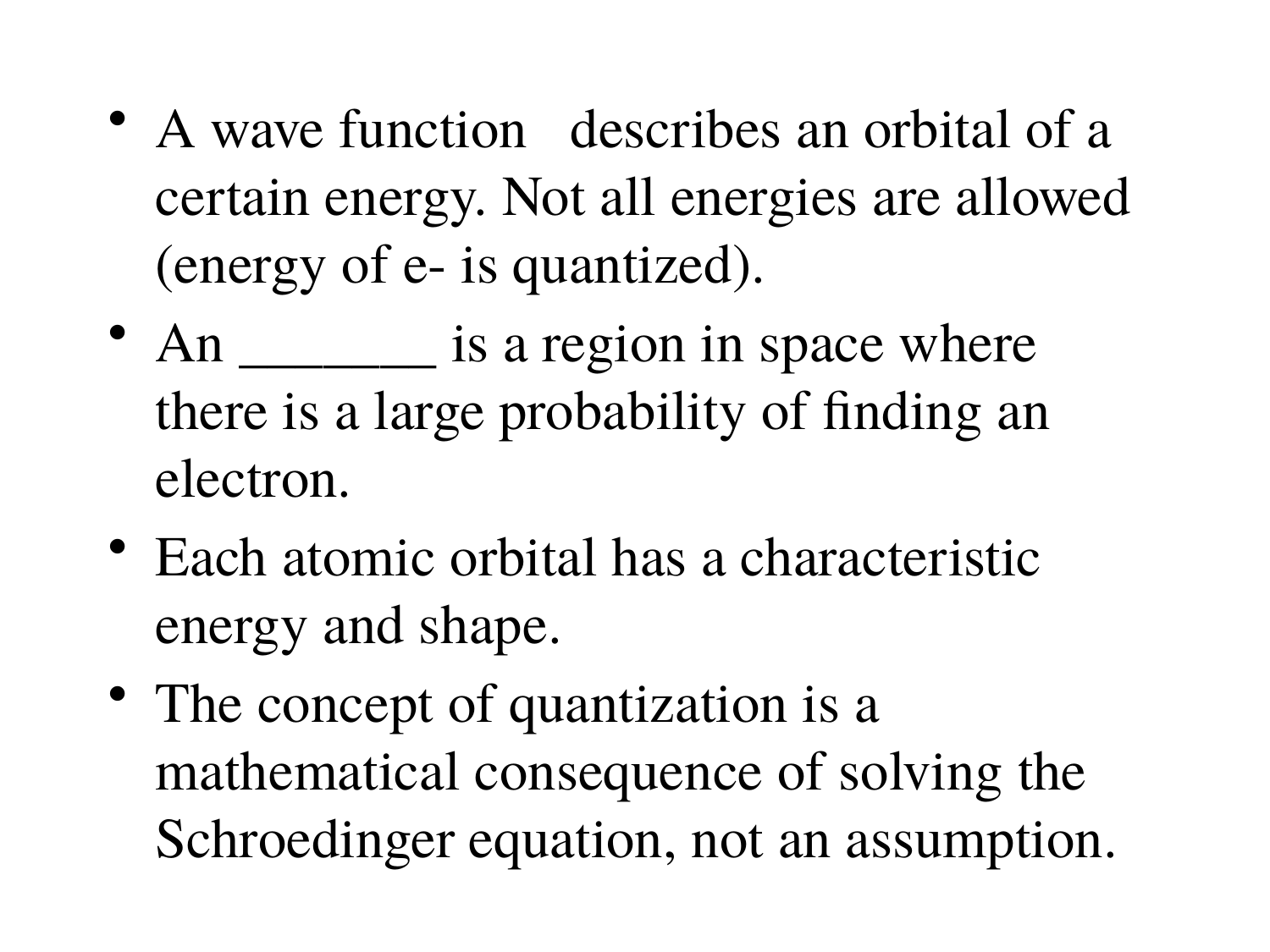

A wave function  describes an orbital of a certain energy. Not all energies are allowed (energy of e- is quantized).
An _______ is a region in space where there is a large probability of finding an electron.
Each atomic orbital has a characteristic energy and shape.
The concept of quantization is a mathematical consequence of solving the Schroedinger equation, not an assumption.